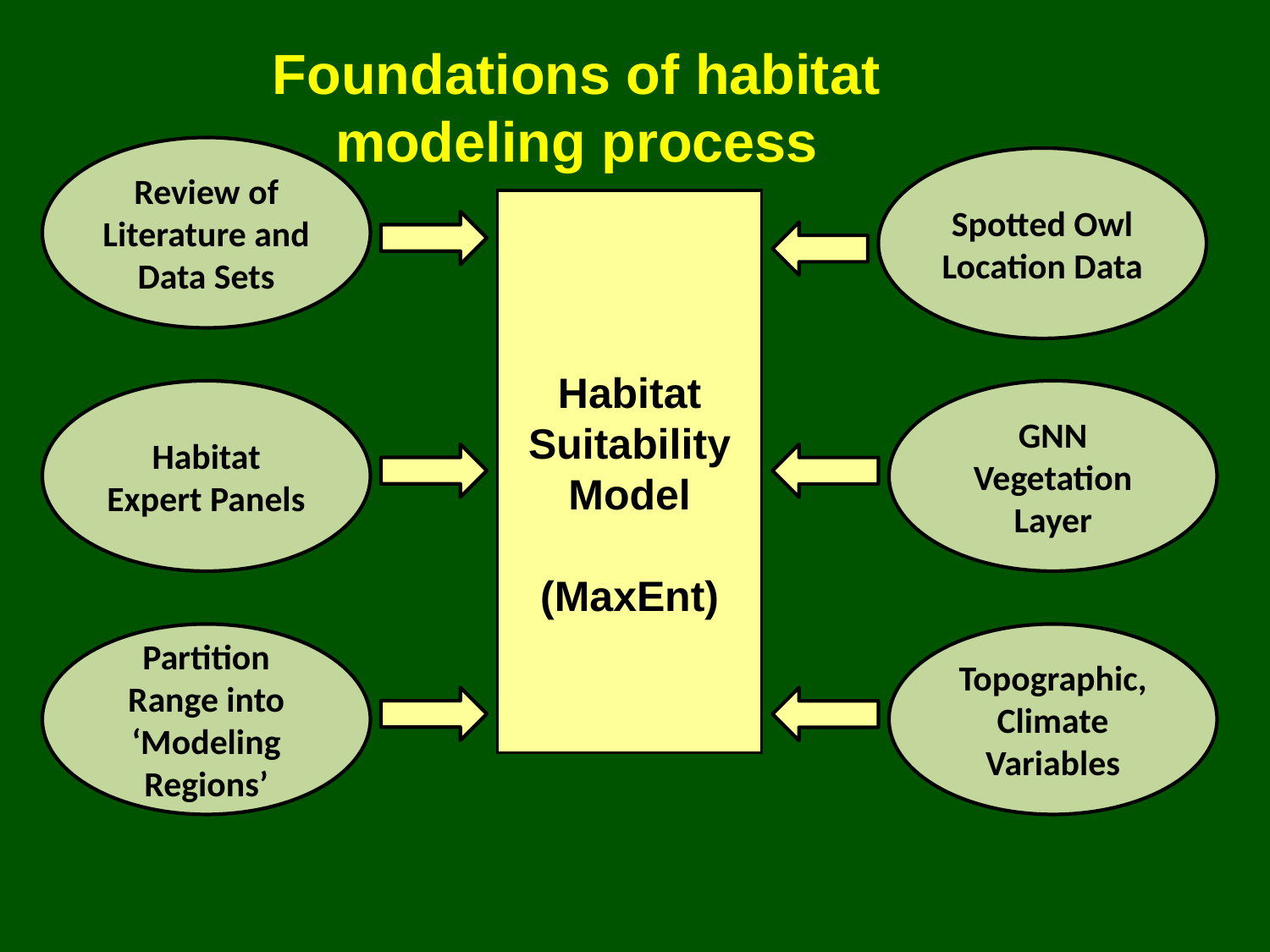

Foundations of habitat modeling process
Review of Literature and Data Sets
Spotted Owl Location Data

Habitat
Suitability Model

(MaxEnt)

Habitat Expert Panels
GNN Vegetation Layer

Partition Range into ‘Modeling Regions’
Topographic, Climate Variables